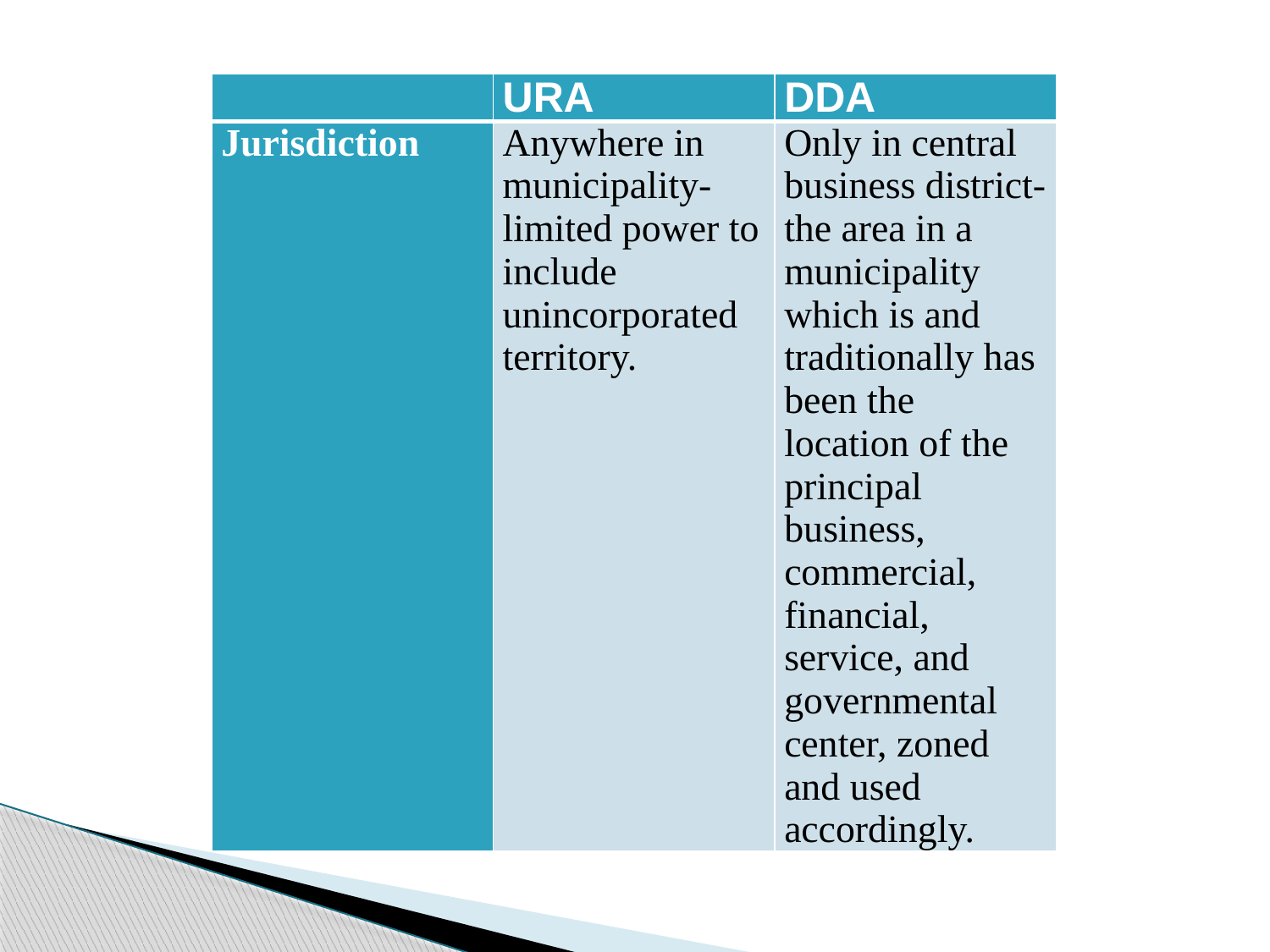

|  | URA | DDA |
| --- | --- | --- |
| Jurisdiction | Anywhere in municipality-limited power to include unincorporated territory. | Only in central business district- the area in a municipality which is and traditionally has been the location of the principal business, commercial, financial, service, and governmental center, zoned and used accordingly. |